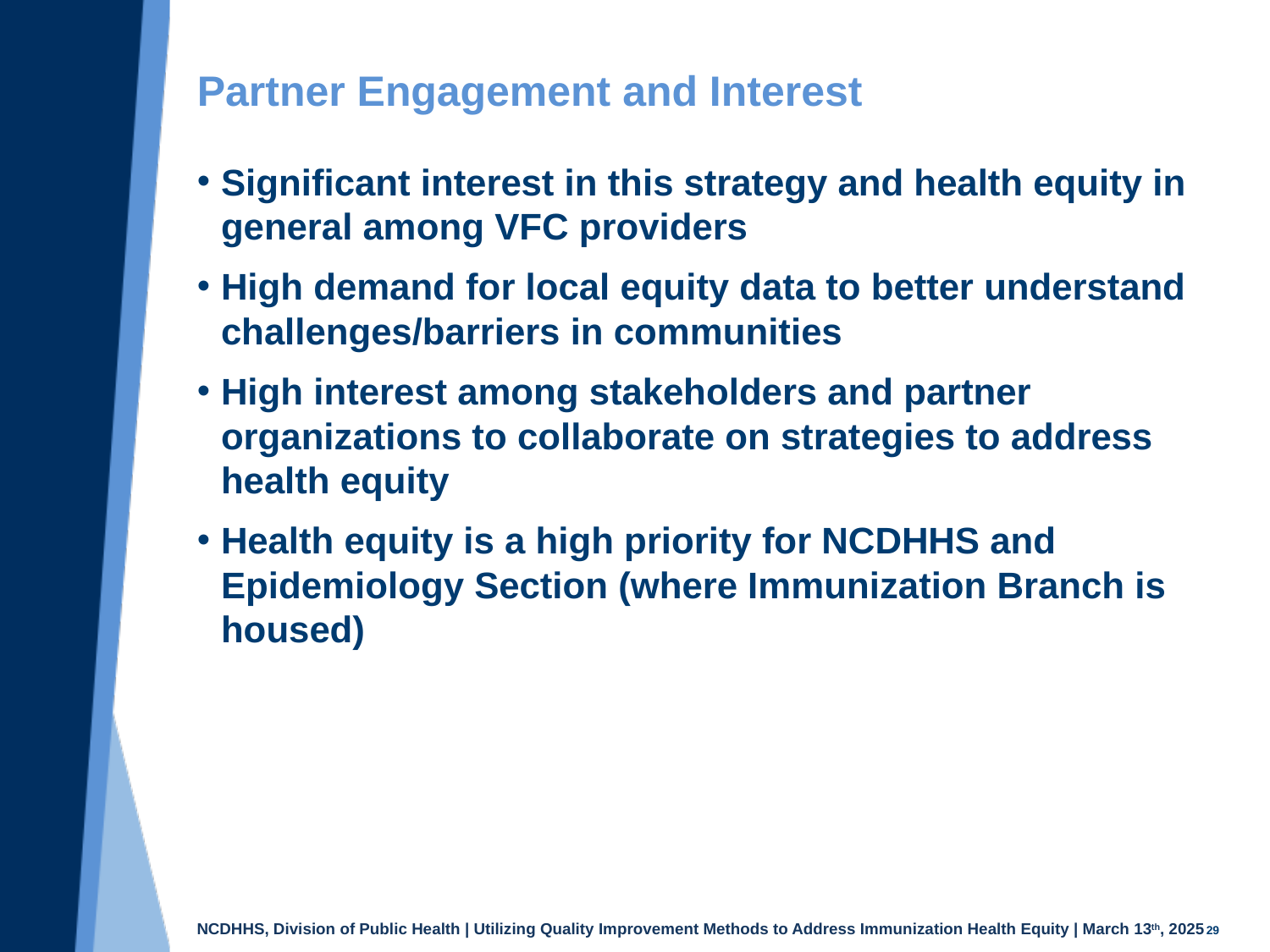

# Partner Engagement and Interest
Significant interest in this strategy and health equity in general among VFC providers
High demand for local equity data to better understand challenges/barriers in communities
High interest among stakeholders and partner organizations to collaborate on strategies to address health equity
Health equity is a high priority for NCDHHS and Epidemiology Section (where Immunization Branch is housed)

29